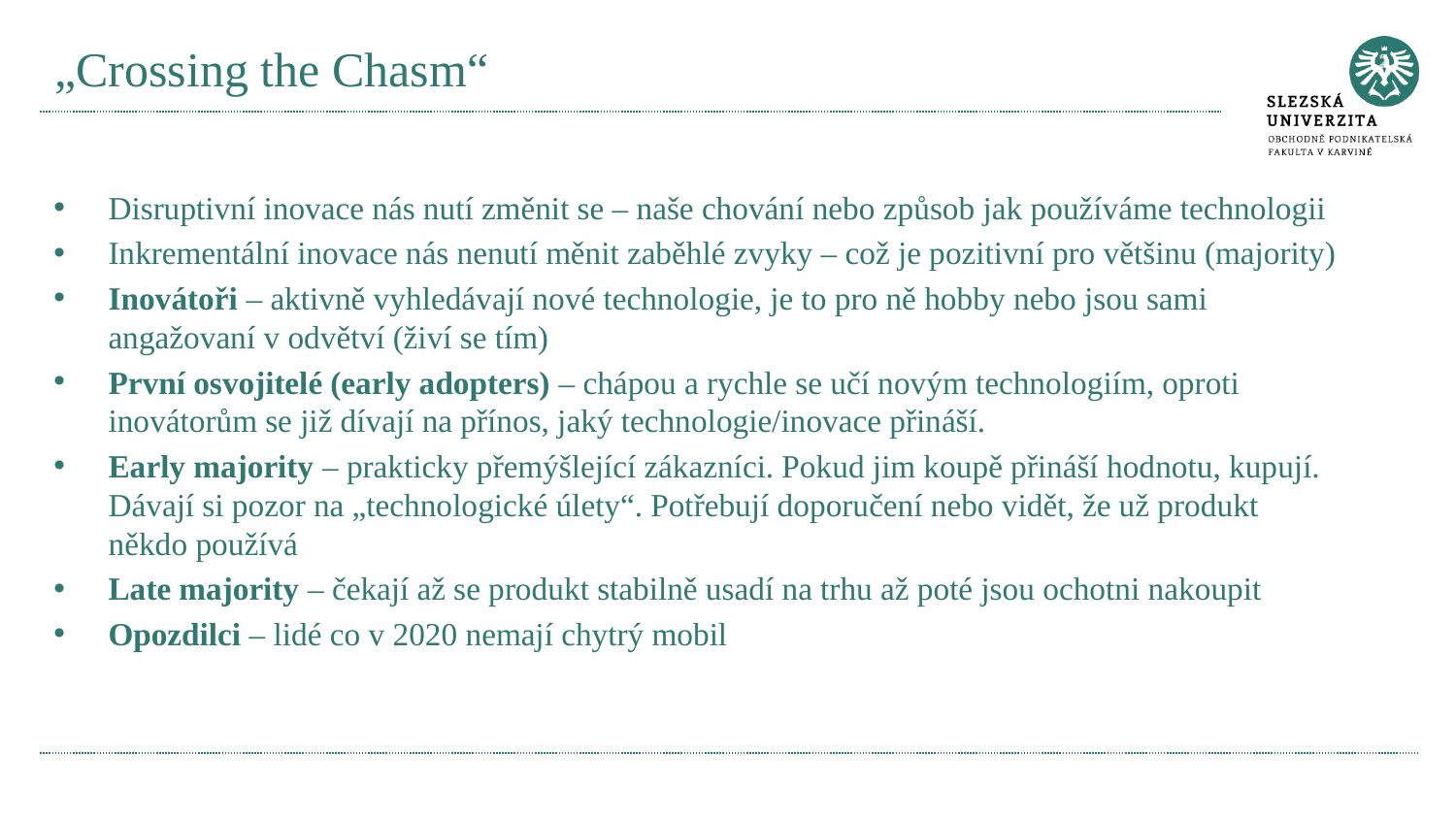

# „Crossing the Chasm“
Disruptivní inovace nás nutí změnit se – naše chování nebo způsob jak používáme technologii
Inkrementální inovace nás nenutí měnit zaběhlé zvyky – což je pozitivní pro většinu (majority)
Inovátoři – aktivně vyhledávají nové technologie, je to pro ně hobby nebo jsou sami angažovaní v odvětví (živí se tím)
První osvojitelé (early adopters) – chápou a rychle se učí novým technologiím, oproti inovátorům se již dívají na přínos, jaký technologie/inovace přináší.
Early majority – prakticky přemýšlející zákazníci. Pokud jim koupě přináší hodnotu, kupují. Dávají si pozor na „technologické úlety“. Potřebují doporučení nebo vidět, že už produkt někdo používá
Late majority – čekají až se produkt stabilně usadí na trhu až poté jsou ochotni nakoupit
Opozdilci – lidé co v 2020 nemají chytrý mobil